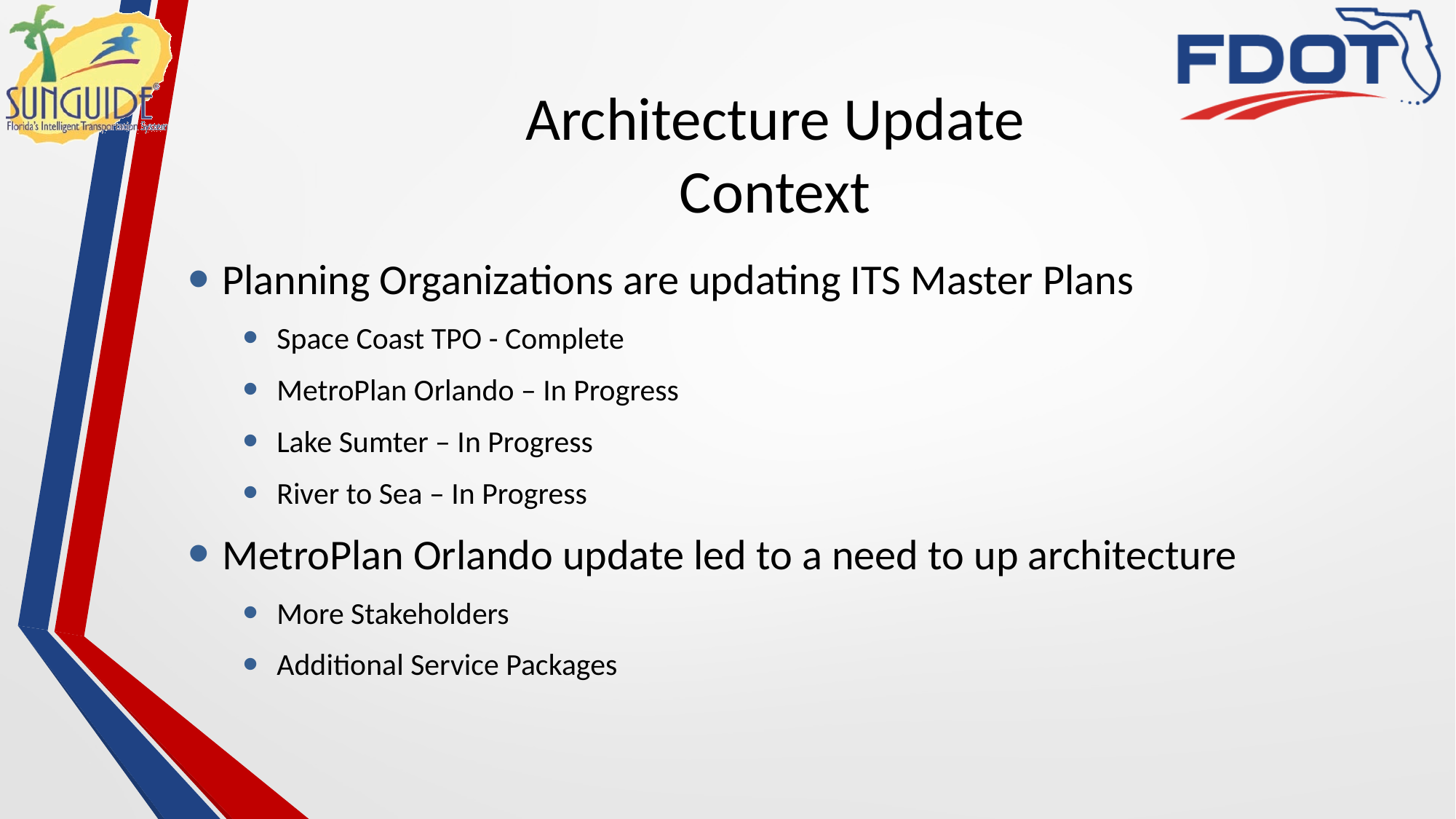

# Architecture Update Context
Planning Organizations are updating ITS Master Plans
Space Coast TPO - Complete
MetroPlan Orlando – In Progress
Lake Sumter – In Progress
River to Sea – In Progress
MetroPlan Orlando update led to a need to up architecture
More Stakeholders
Additional Service Packages